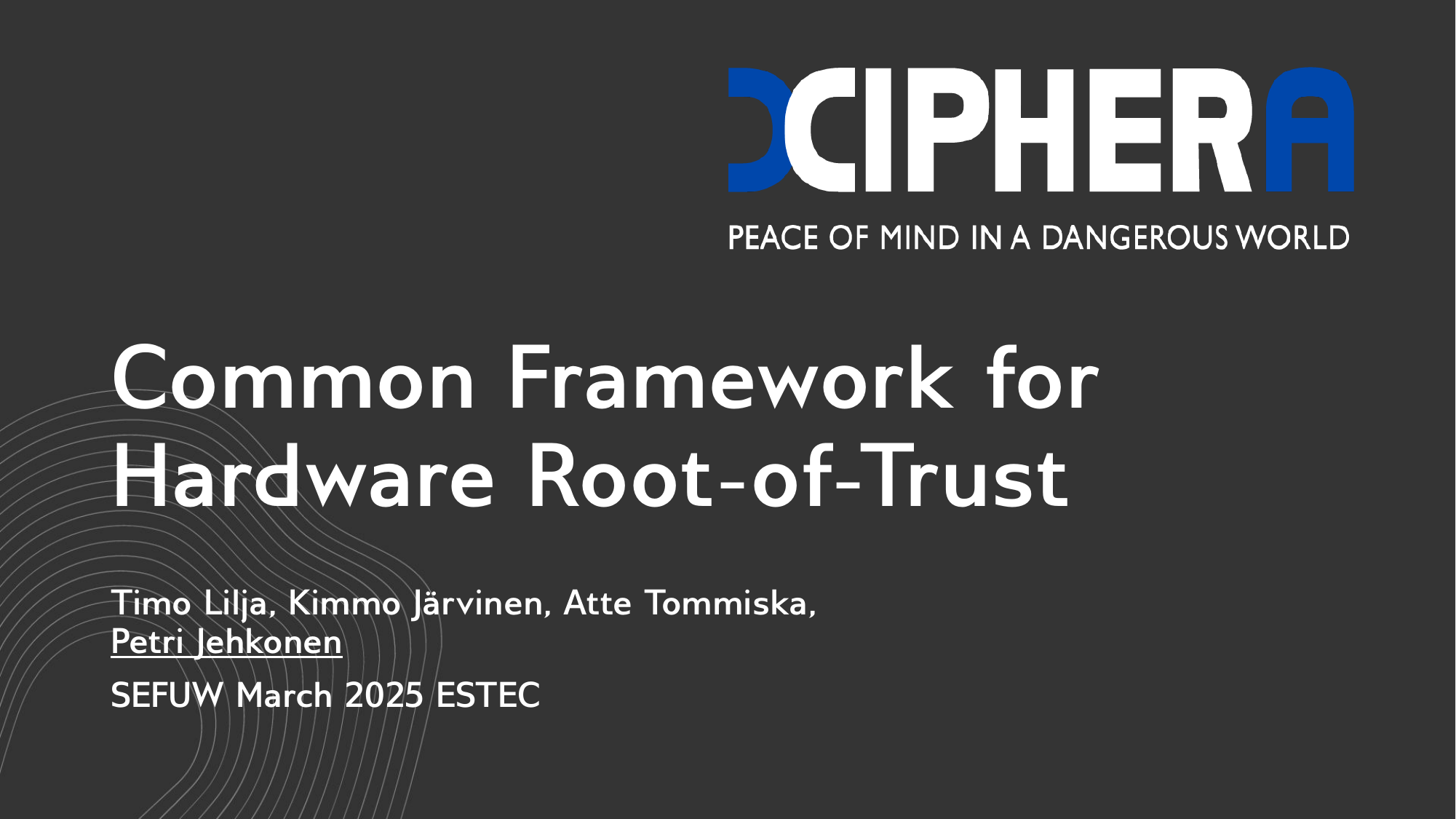

# Common Framework for Hardware Root-of-Trust
Timo Lilja, Kimmo Järvinen, Atte Tommiska,
Petri Jehkonen
SEFUW March 2025 ESTEC